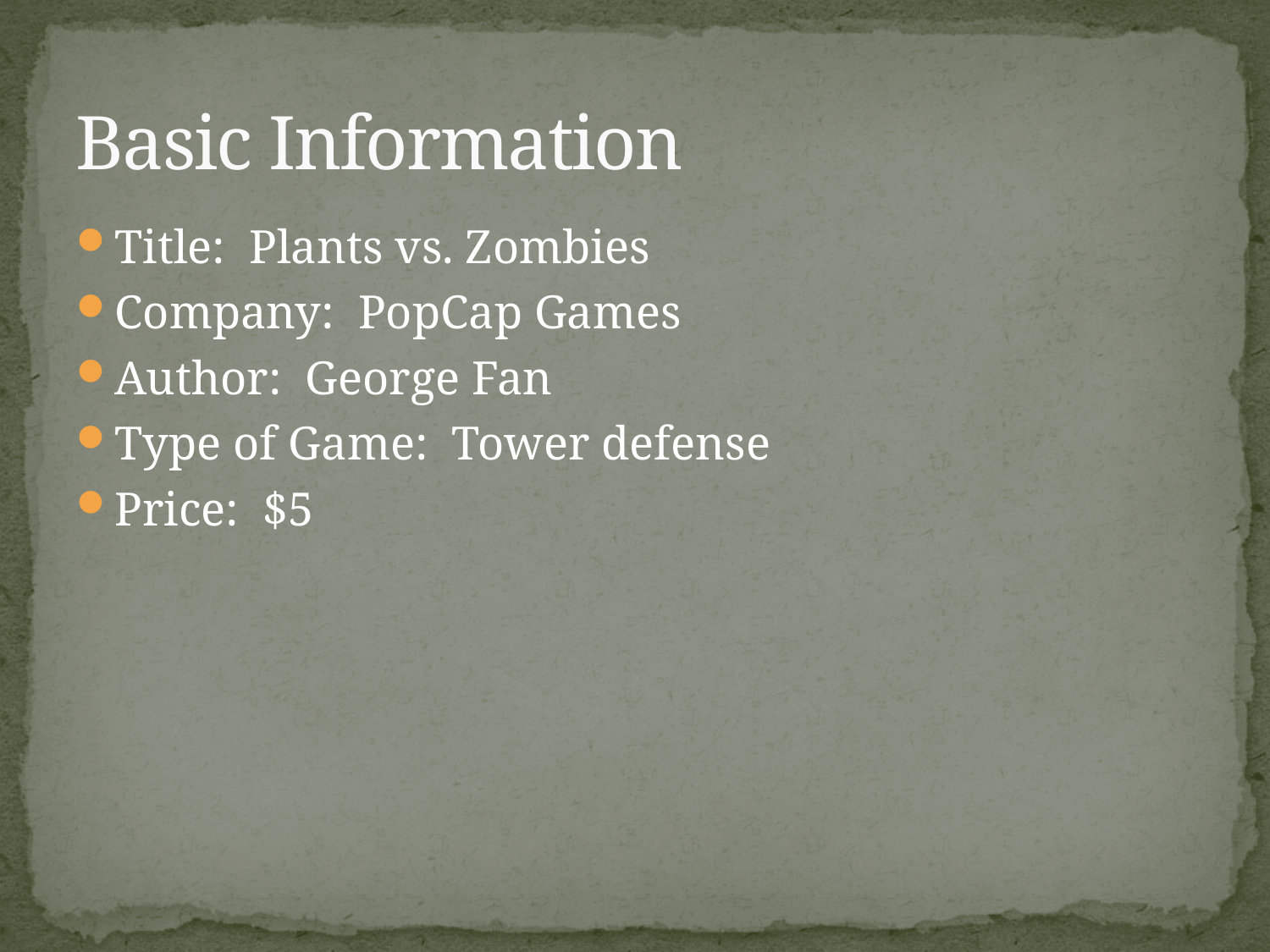

# Basic Information
Title:  Plants vs. Zombies
Company:  PopCap Games
Author:  George Fan
Type of Game:  Tower defense
Price:  $5